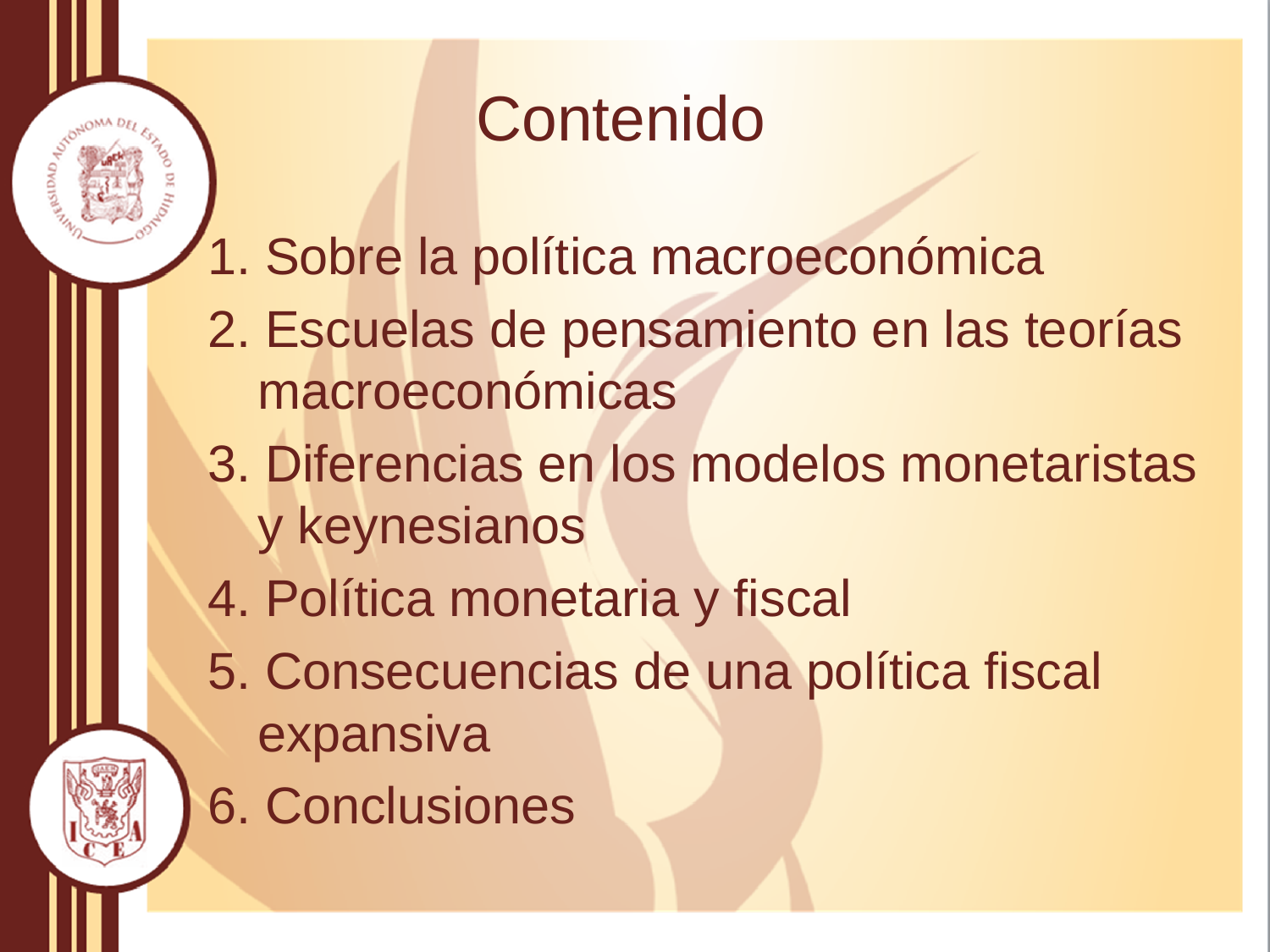

# Contenido
1. Sobre la política macroeconómica
2. Escuelas de pensamiento en las teorías macroeconómicas
3. Diferencias en los modelos monetaristas y keynesianos
4. Política monetaria y fiscal
5. Consecuencias de una política fiscal expansiva
6. Conclusiones